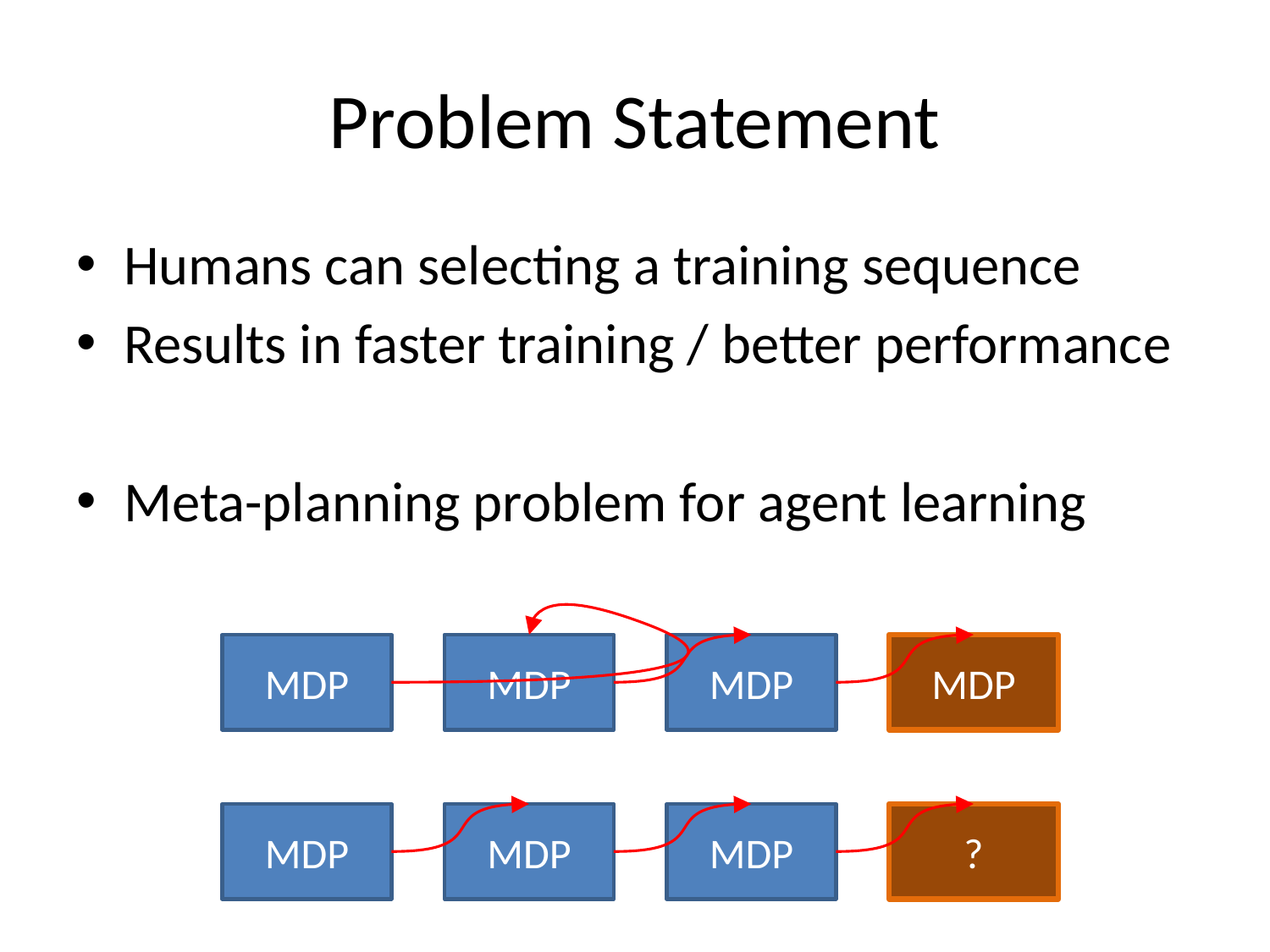

# Problem Statement
Humans can selecting a training sequence
Results in faster training / better performance

Meta-planning problem for agent learning
MDP
MDP
MDP
MDP
MDP
MDP
MDP
?